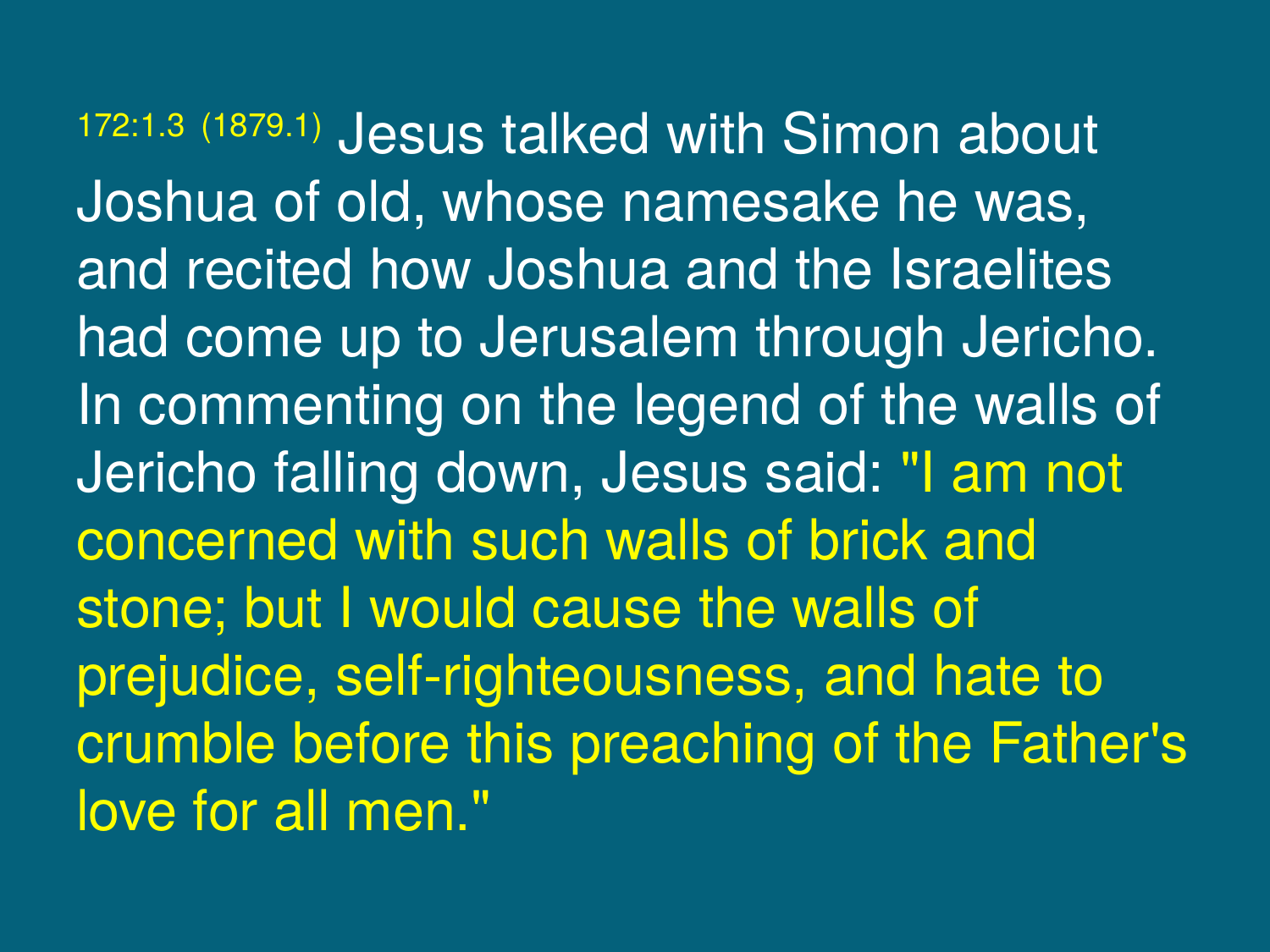

172:1.3 (1879.1) Jesus talked with Simon about Joshua of old, whose namesake he was, and recited how Joshua and the Israelites had come up to Jerusalem through Jericho. In commenting on the legend of the walls of Jericho falling down, Jesus said: "I am not concerned with such walls of brick and stone; but I would cause the walls of prejudice, self-righteousness, and hate to crumble before this preaching of the Father's love for all men."